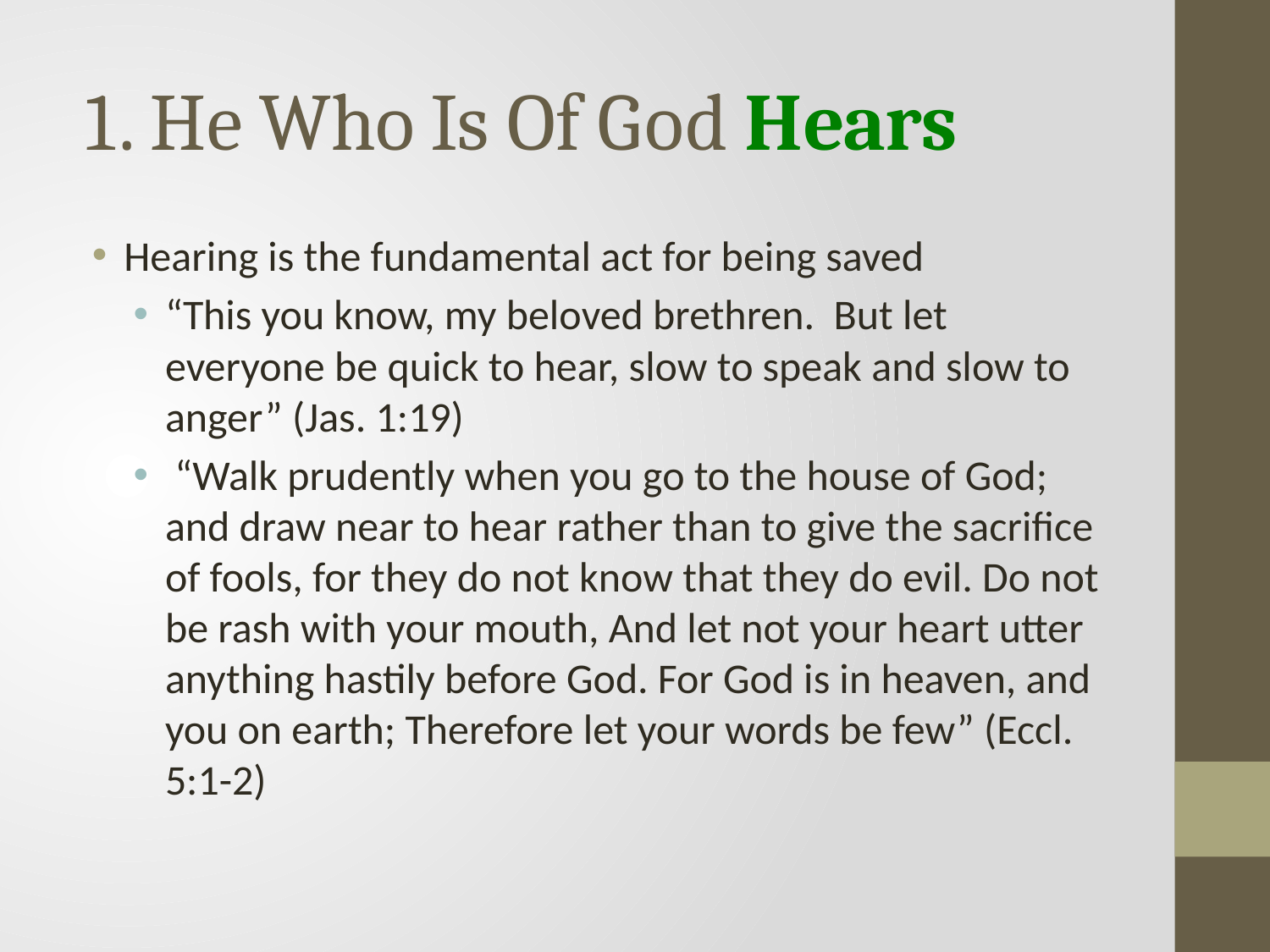

# 1. He Who Is Of God Hears
Hearing is the fundamental act for being saved
“This you know, my beloved brethren.  But let everyone be quick to hear, slow to speak and slow to anger” (Jas. 1:19)
 “Walk prudently when you go to the house of God; and draw near to hear rather than to give the sacrifice of fools, for they do not know that they do evil. Do not be rash with your mouth, And let not your heart utter anything hastily before God. For God is in heaven, and you on earth; Therefore let your words be few” (Eccl. 5:1-2)